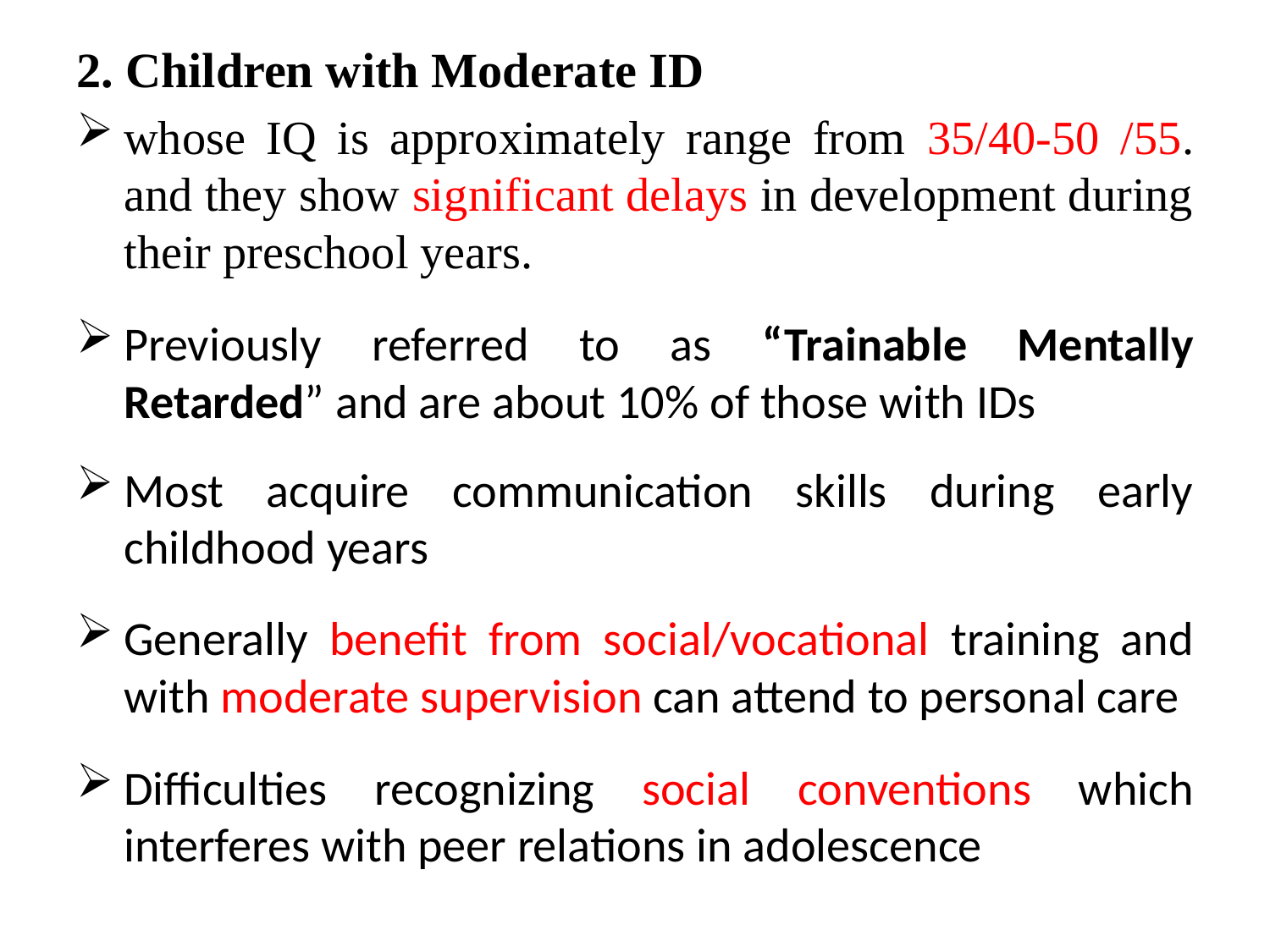

2. Children with Moderate ID
whose IQ is approximately range from 35/40-50 /55. and they show significant delays in development during their preschool years.

Previously referred to as “Trainable Mentally Retarded” and are about 10% of those with IDs

Most acquire communication skills during early childhood years

Generally benefit from social/vocational training and with moderate supervision can attend to personal care

Difficulties recognizing social conventions which interferes with peer relations in adolescence